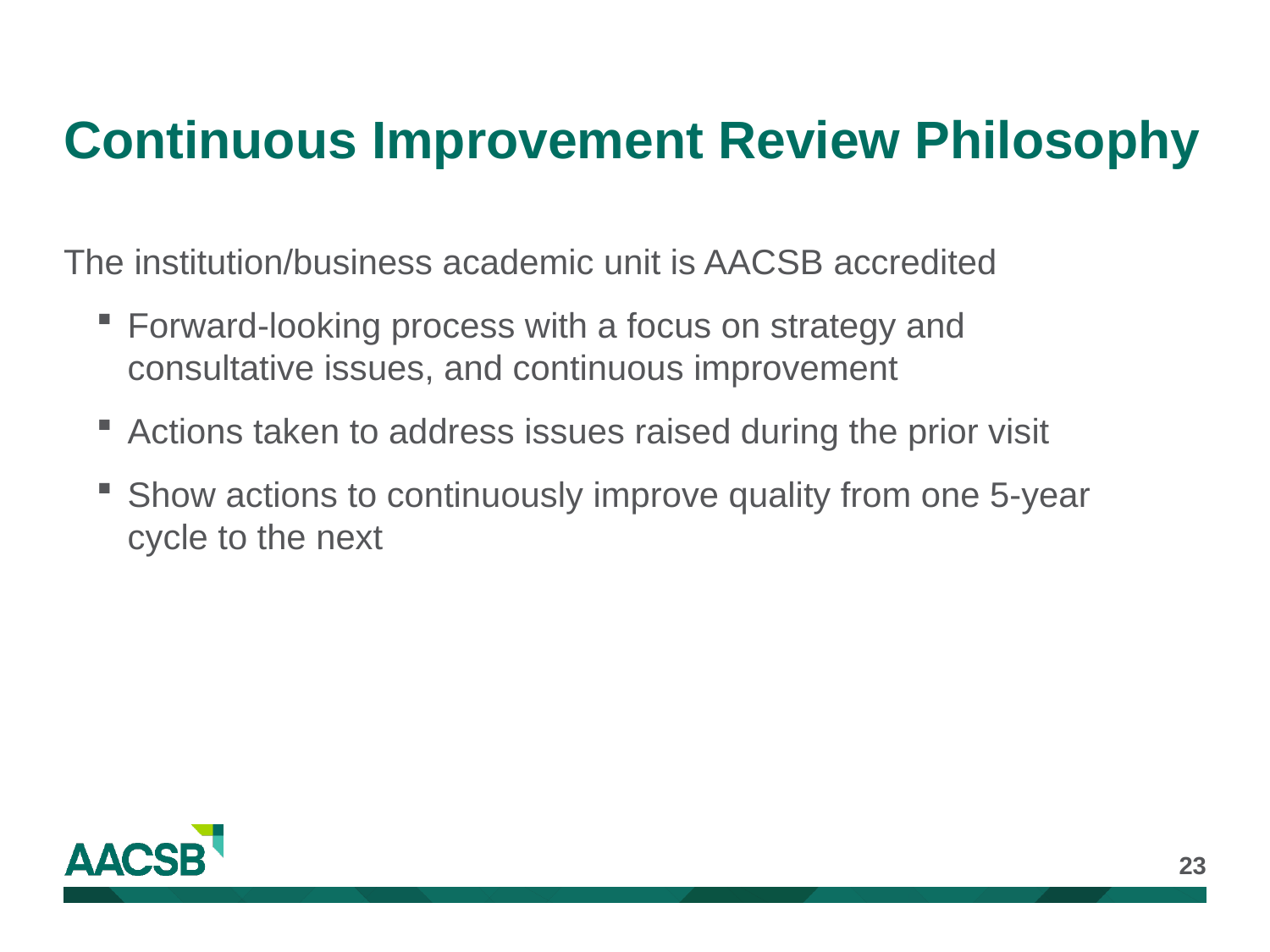

# Continuous Improvement Review Philosophy
The institution/business academic unit is AACSB accredited
Forward-looking process with a focus on strategy and consultative issues, and continuous improvement
Actions taken to address issues raised during the prior visit
Show actions to continuously improve quality from one 5-year cycle to the next
23